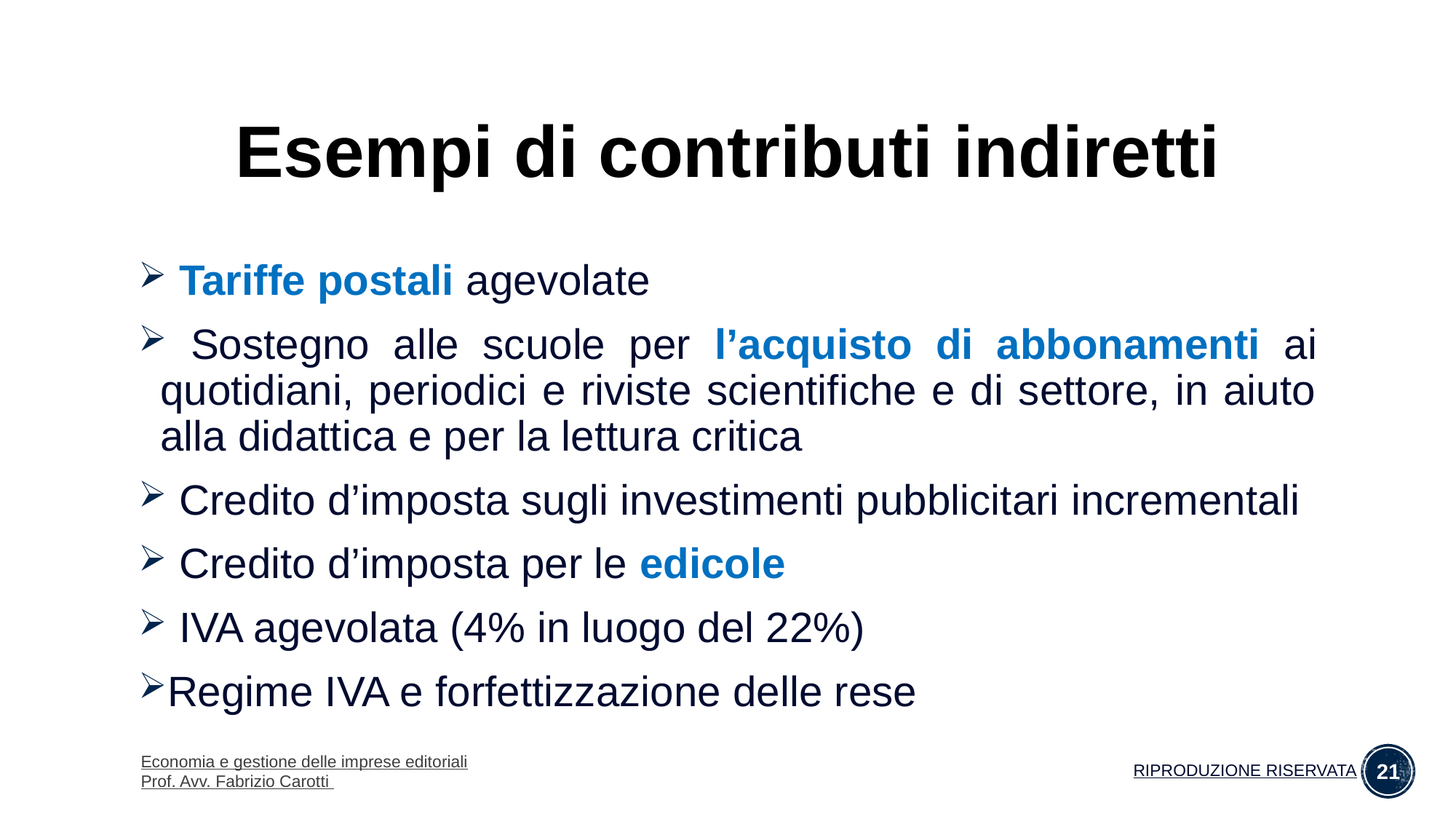

# Esempi di contributi indiretti
 Tariffe postali agevolate
 Sostegno alle scuole per l’acquisto di abbonamenti ai quotidiani, periodici e riviste scientifiche e di settore, in aiuto alla didattica e per la lettura critica
 Credito d’imposta sugli investimenti pubblicitari incrementali
 Credito d’imposta per le edicole
 IVA agevolata (4% in luogo del 22%)
Regime IVA e forfettizzazione delle rese
Economia e gestione delle imprese editoriali
Prof. Avv. Fabrizio Carotti
21
RIPRODUZIONE RISERVATA